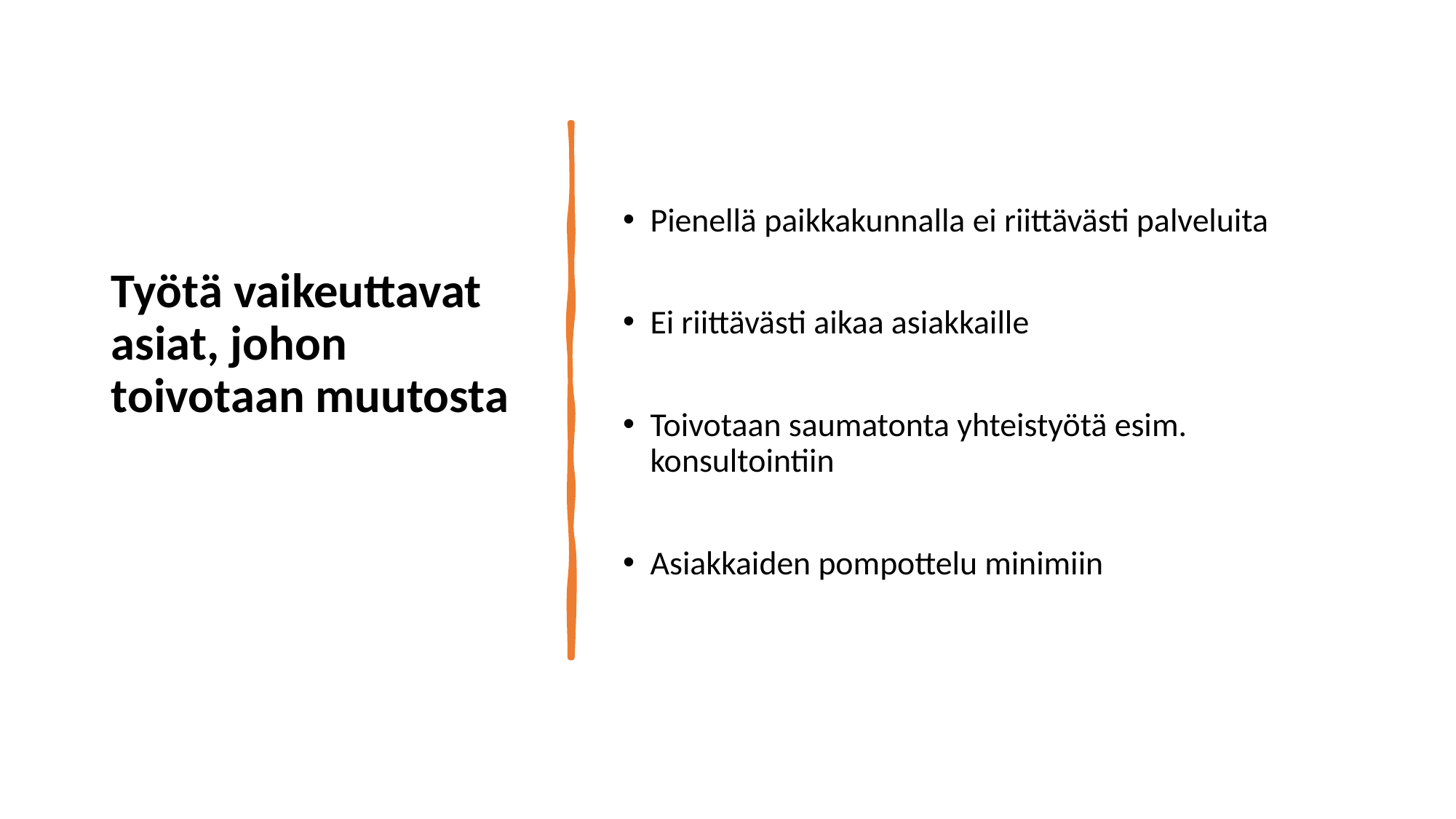

# Työtä vaikeuttavat asiat, johon toivotaan muutosta

Pienellä paikkakunnalla ei riittävästi palveluita

Ei riittävästi aikaa asiakkaille

Toivotaan saumatonta yhteistyötä esim. konsultointiin

Asiakkaiden pompottelu minimiin